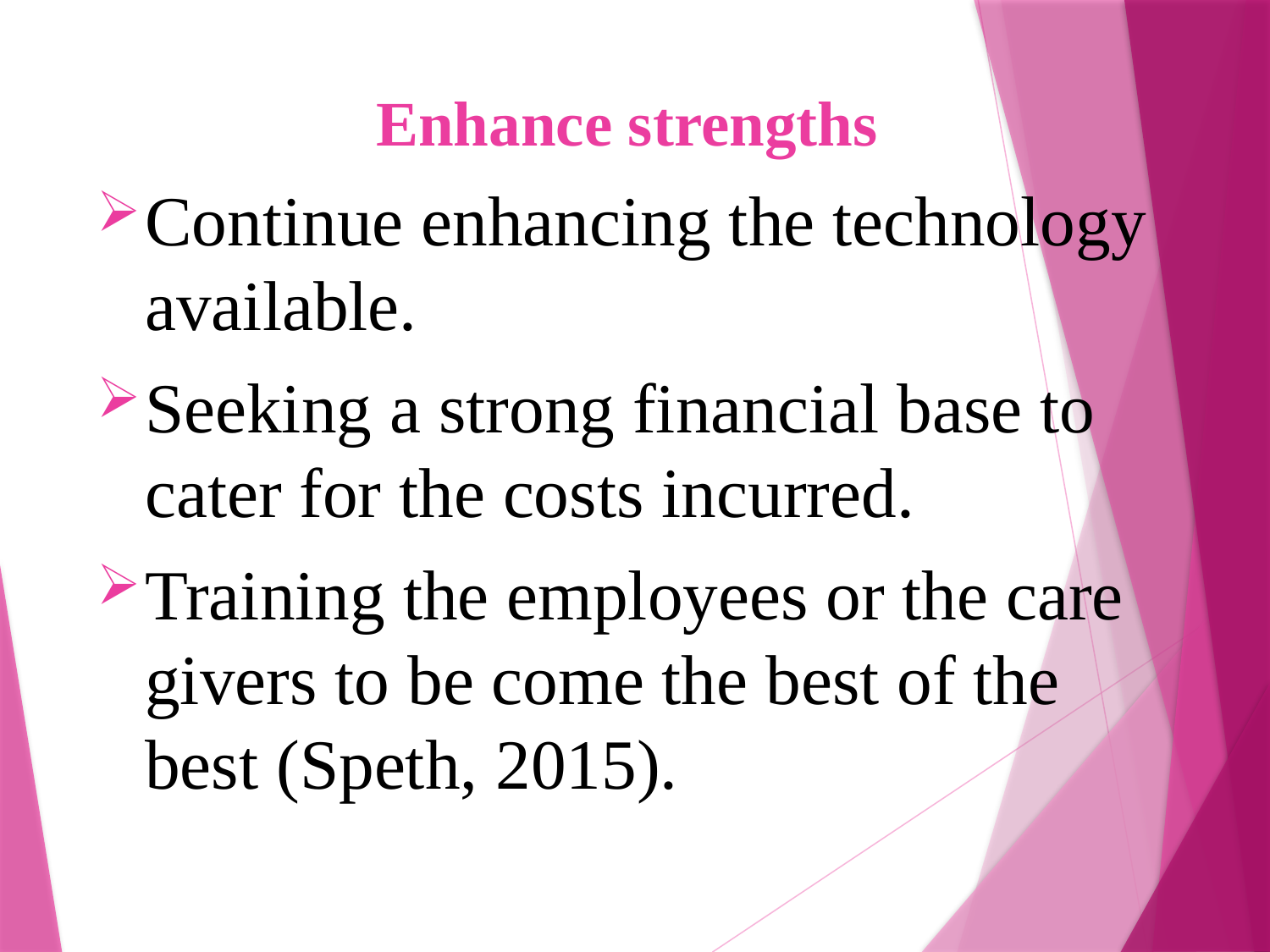

# Enhance strengths
Continue enhancing the technology available.
Seeking a strong financial base to cater for the costs incurred.
Training the employees or the care givers to be come the best of the best (Speth, 2015).